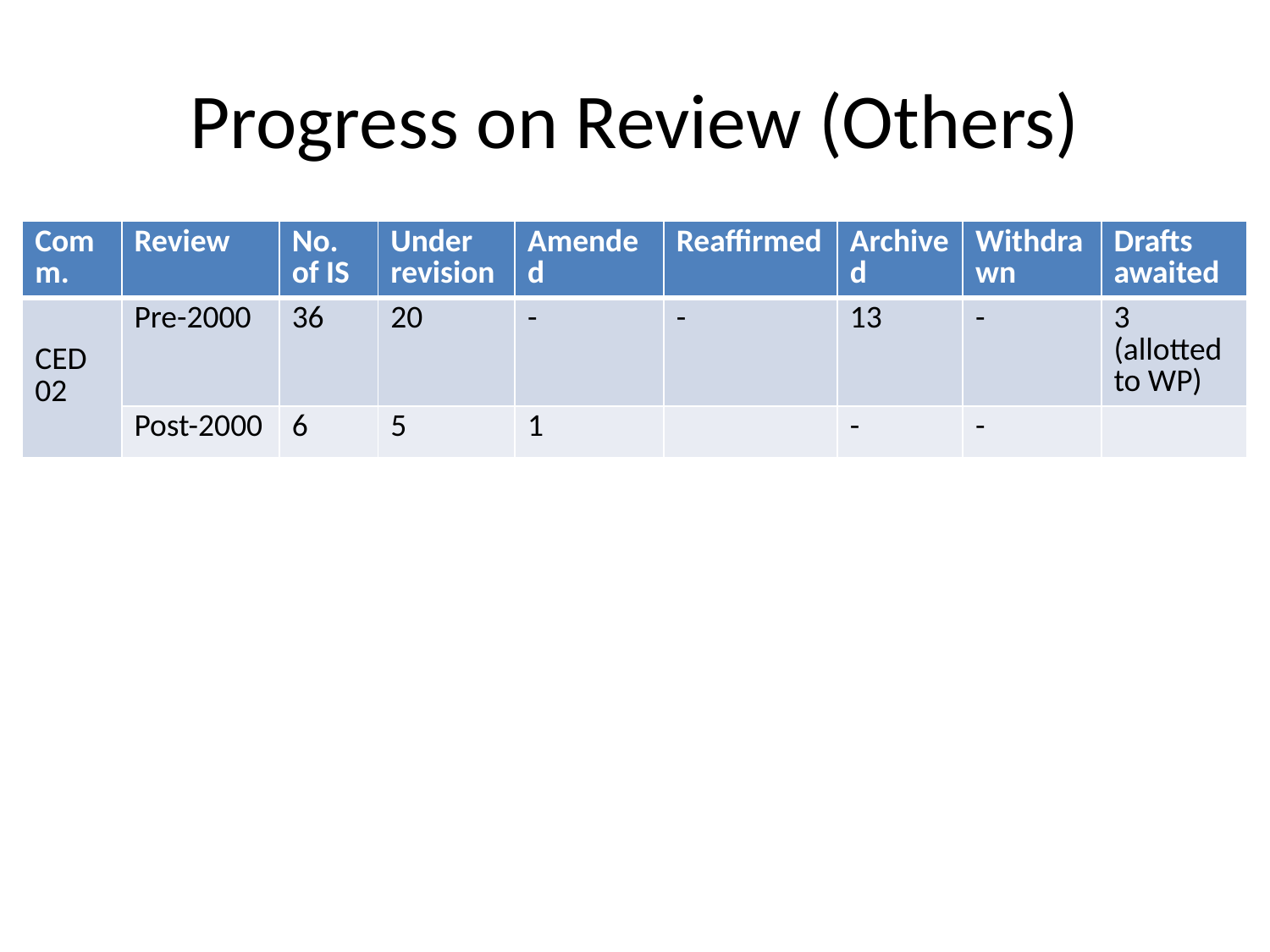

# Progress on Review (Others)
| Comm. | Review | No. of IS | Under revision | Amended | Reaffirmed | Archived | Withdrawn | Drafts awaited |
| --- | --- | --- | --- | --- | --- | --- | --- | --- |
| CED 02 | Pre-2000 | 36 | 20 | - | - | 13 | - | 3 (allotted to WP) |
|  | Post-2000 | 6 | 5 | 1 |  | - | - |  |